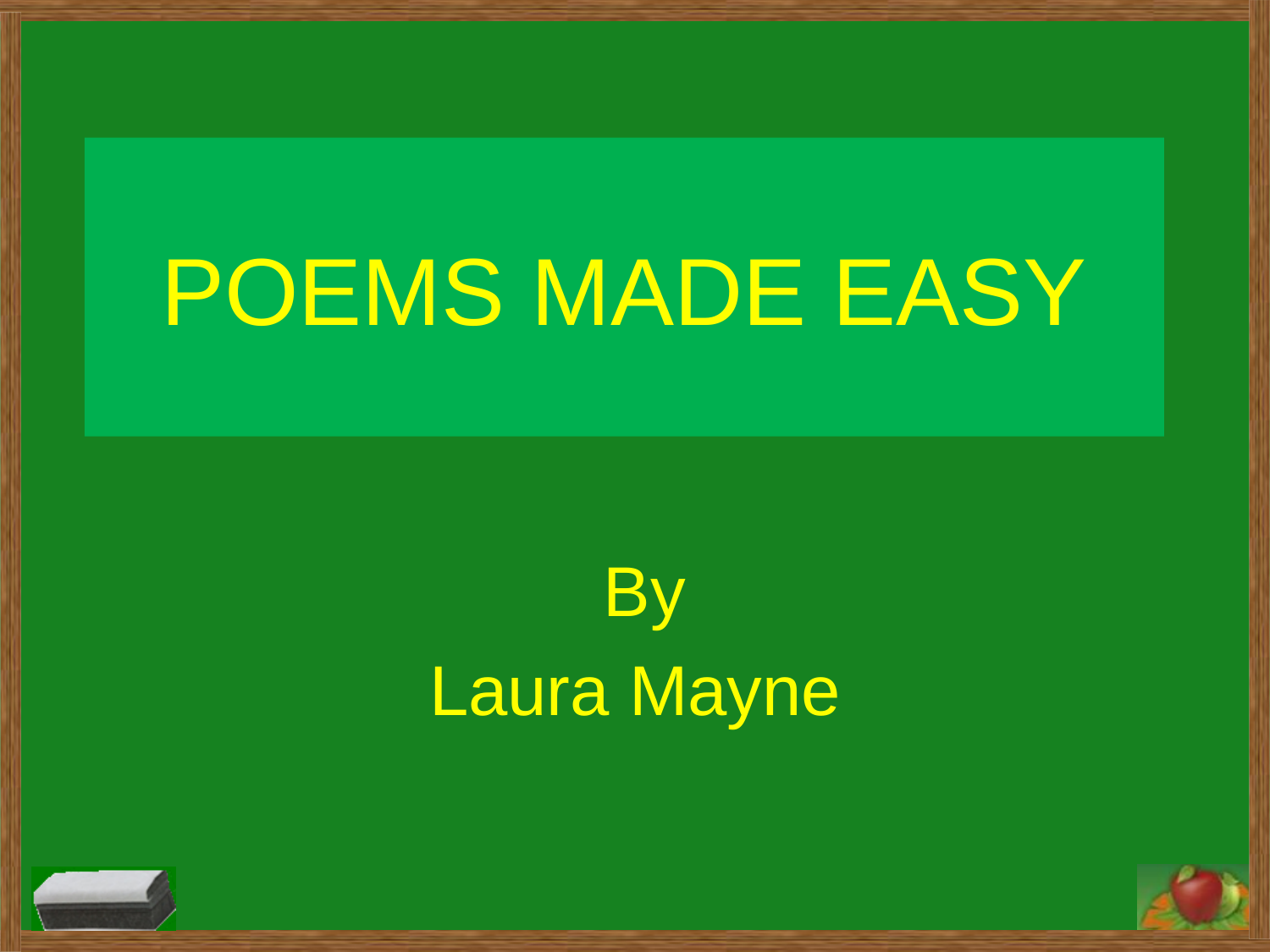

# POEMS MADE EASY
 By
Laura Mayne